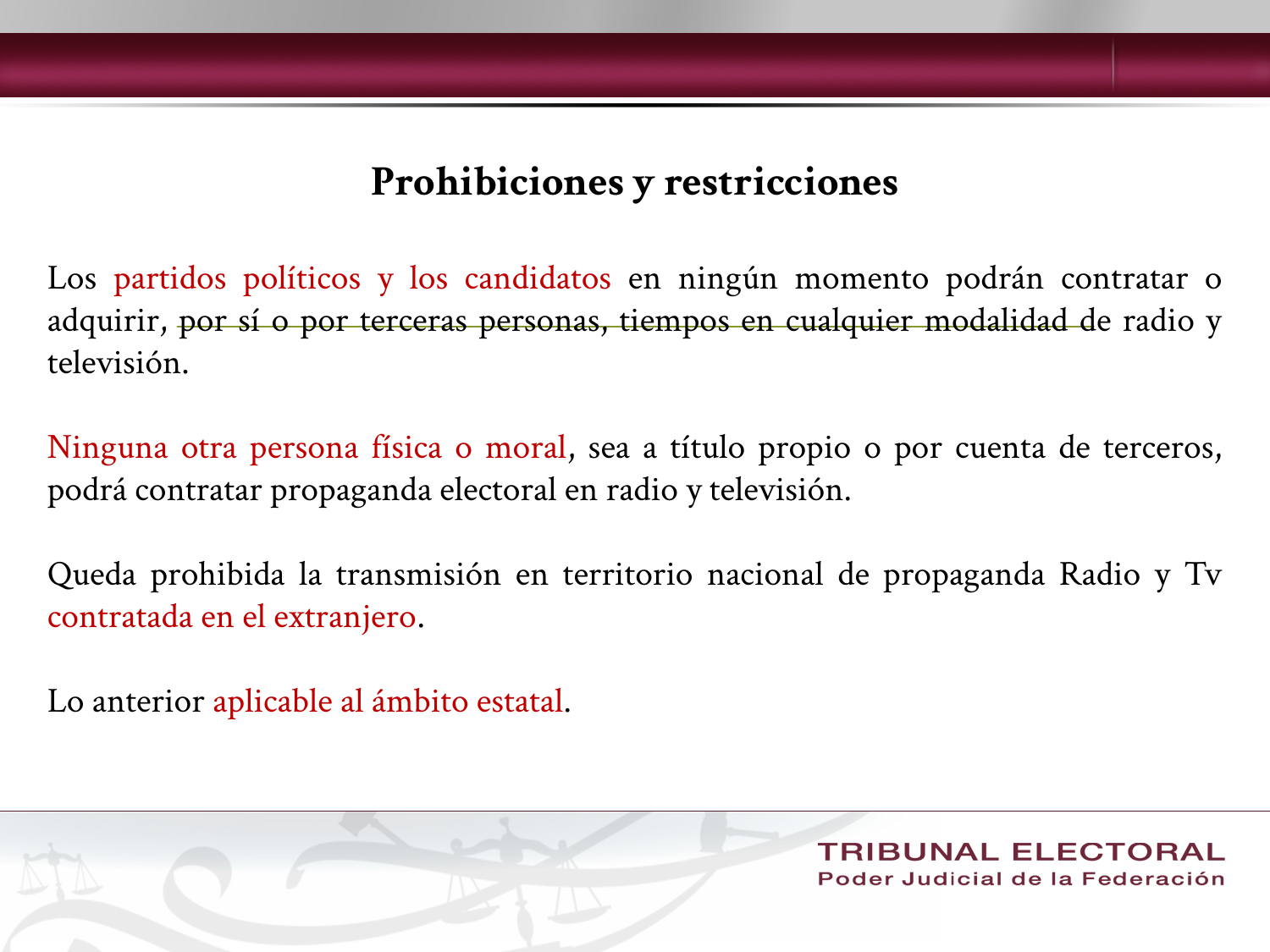

Prohibiciones y restricciones

Los partidos políticos y los candidatos en ningún momento podrán contratar o adquirir, por sí o por terceras personas, tiempos en cualquier modalidad de radio y televisión.

Ninguna otra persona física o moral, sea a título propio o por cuenta de terceros, podrá contratar propaganda electoral en radio y televisión.

Queda prohibida la transmisión en territorio nacional de propaganda Radio y Tv contratada en el extranjero.

Lo anterior aplicable al ámbito estatal.